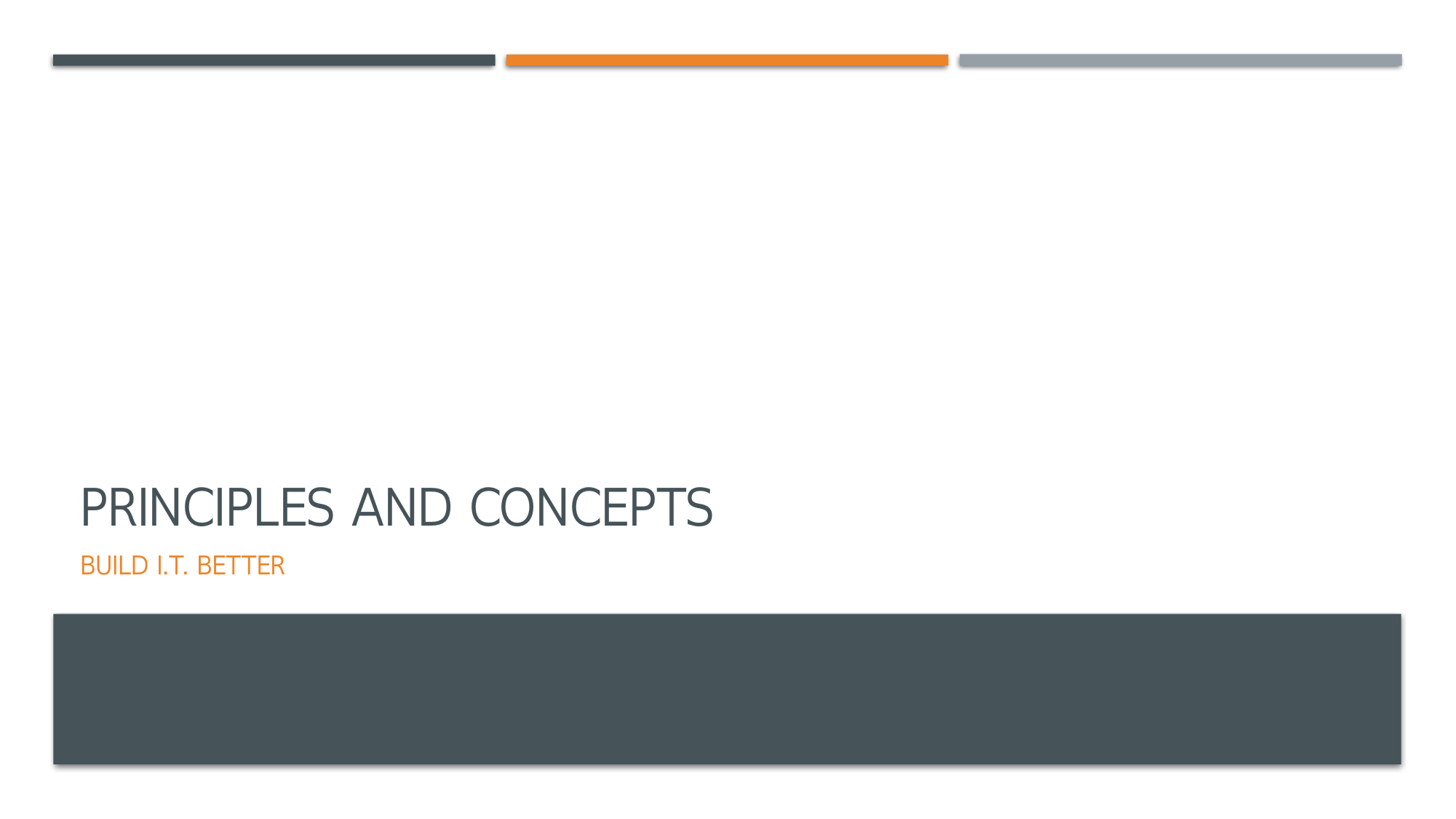

# Principles and Concepts
Build I.T. better